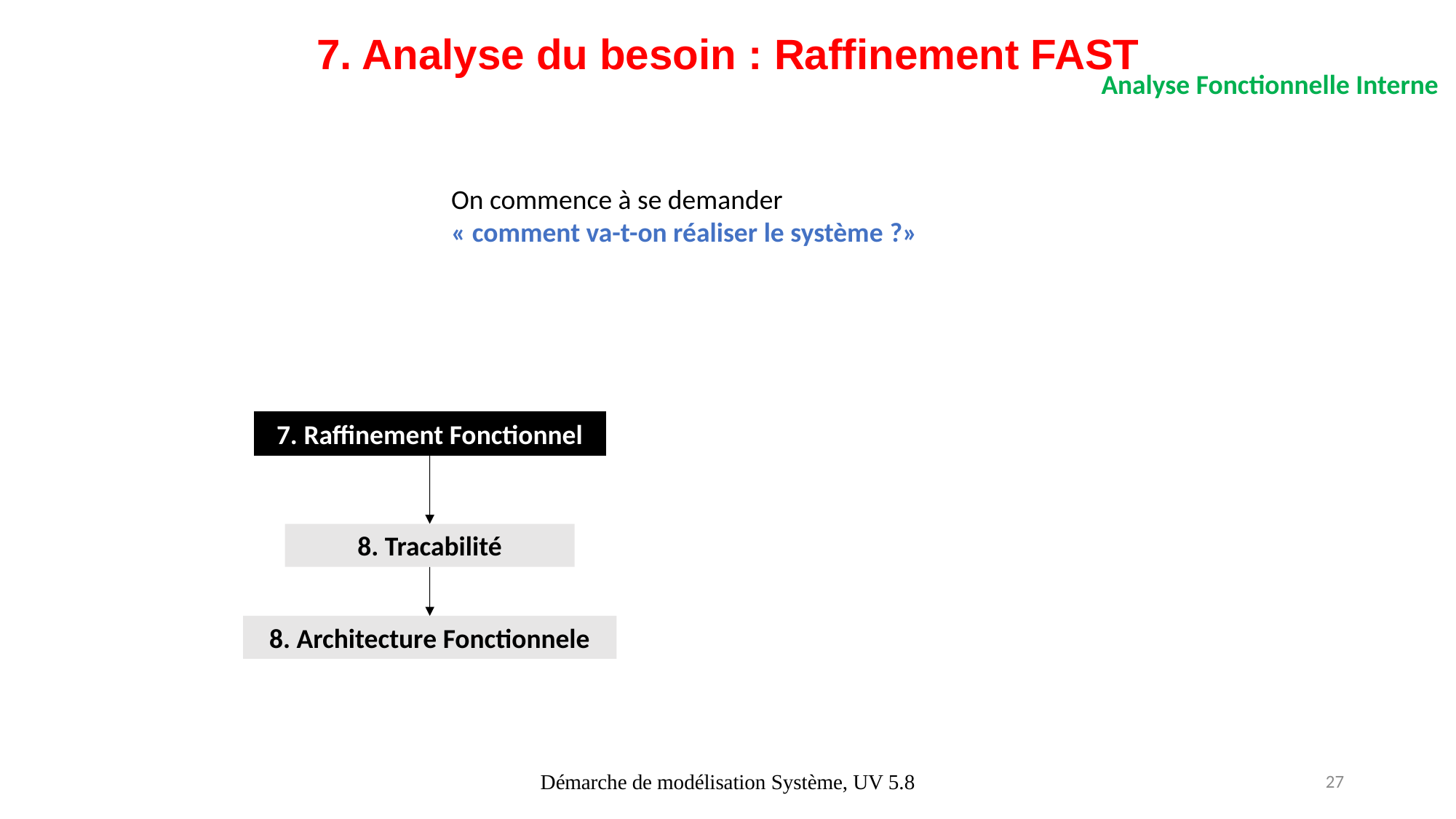

7. Analyse du besoin : Raffinement FAST
Analyse Fonctionnelle Interne
On commence à se demander
« comment va-t-on réaliser le système ?»
7. Raffinement Fonctionnel
8. Tracabilité
8. Architecture Fonctionnele
Démarche de modélisation Système, UV 5.8
27